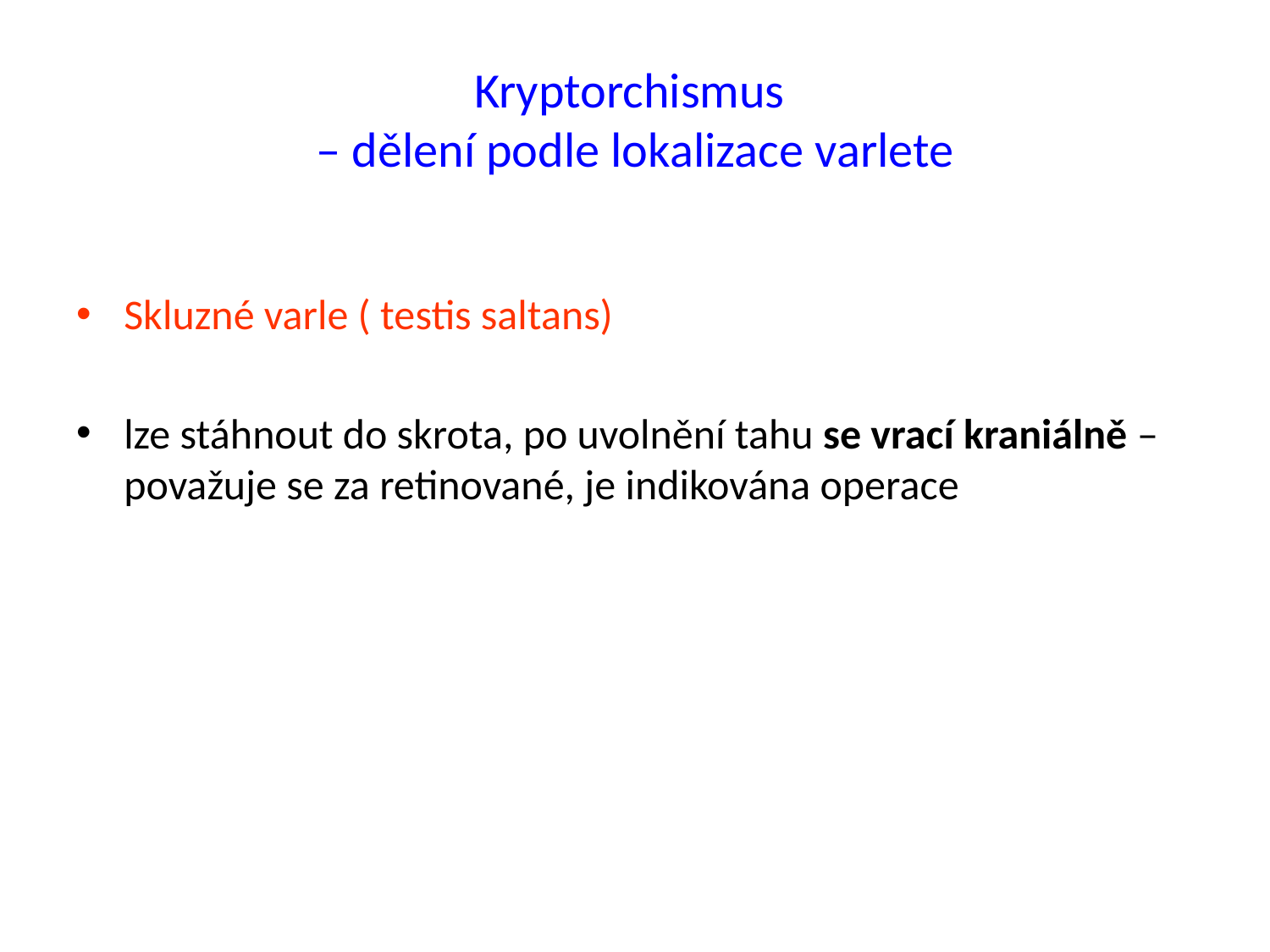

# Kryptorchismus – dělení podle lokalizace varlete

Skluzné varle ( testis saltans)

lze stáhnout do skrota, po uvolnění tahu se vrací kraniálně – považuje se za retinované, je indikována operace